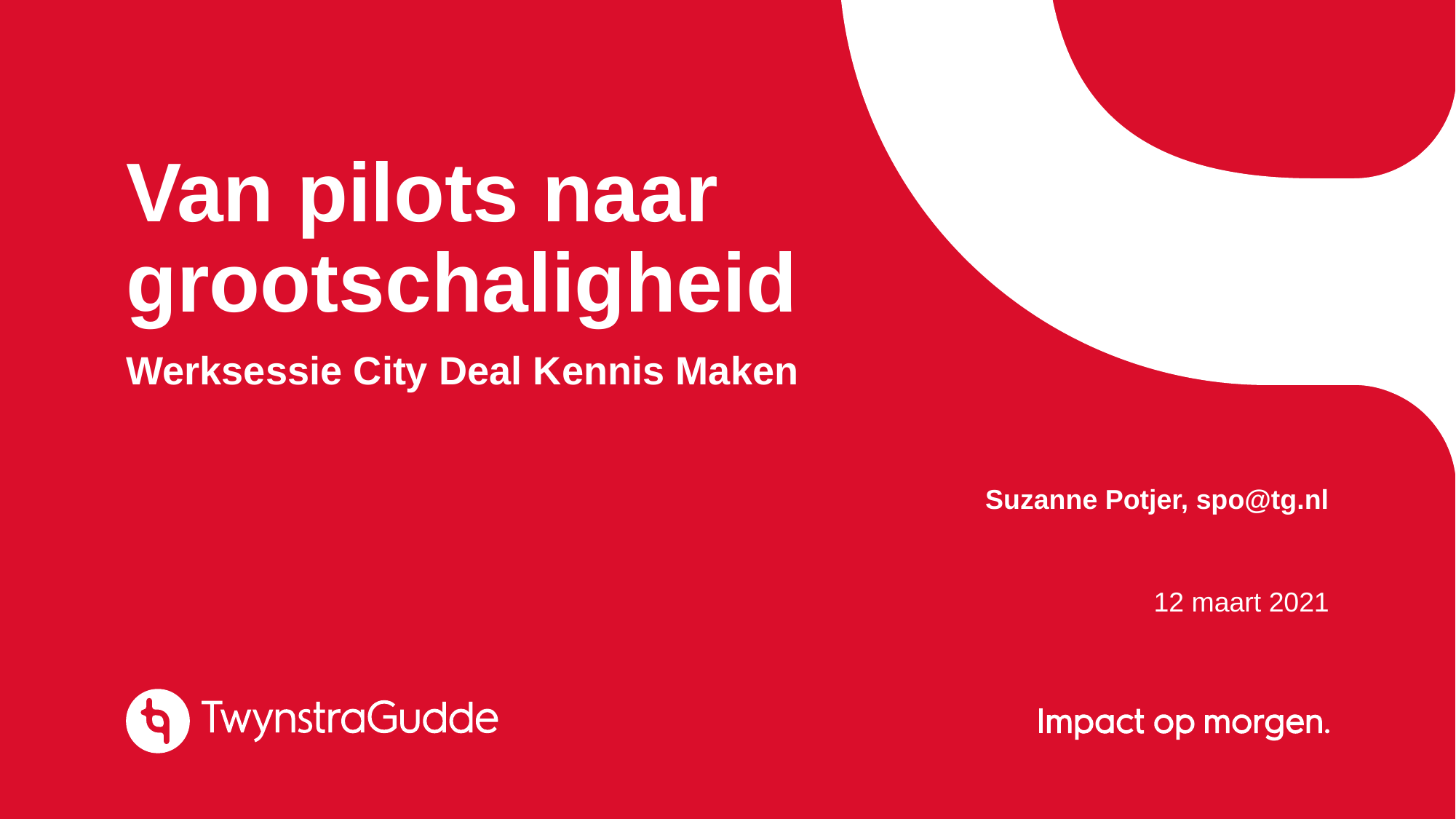

# Van pilots naar grootschaligheid
Werksessie City Deal Kennis Maken
Suzanne Potjer, spo@tg.nl
12 maart 2021